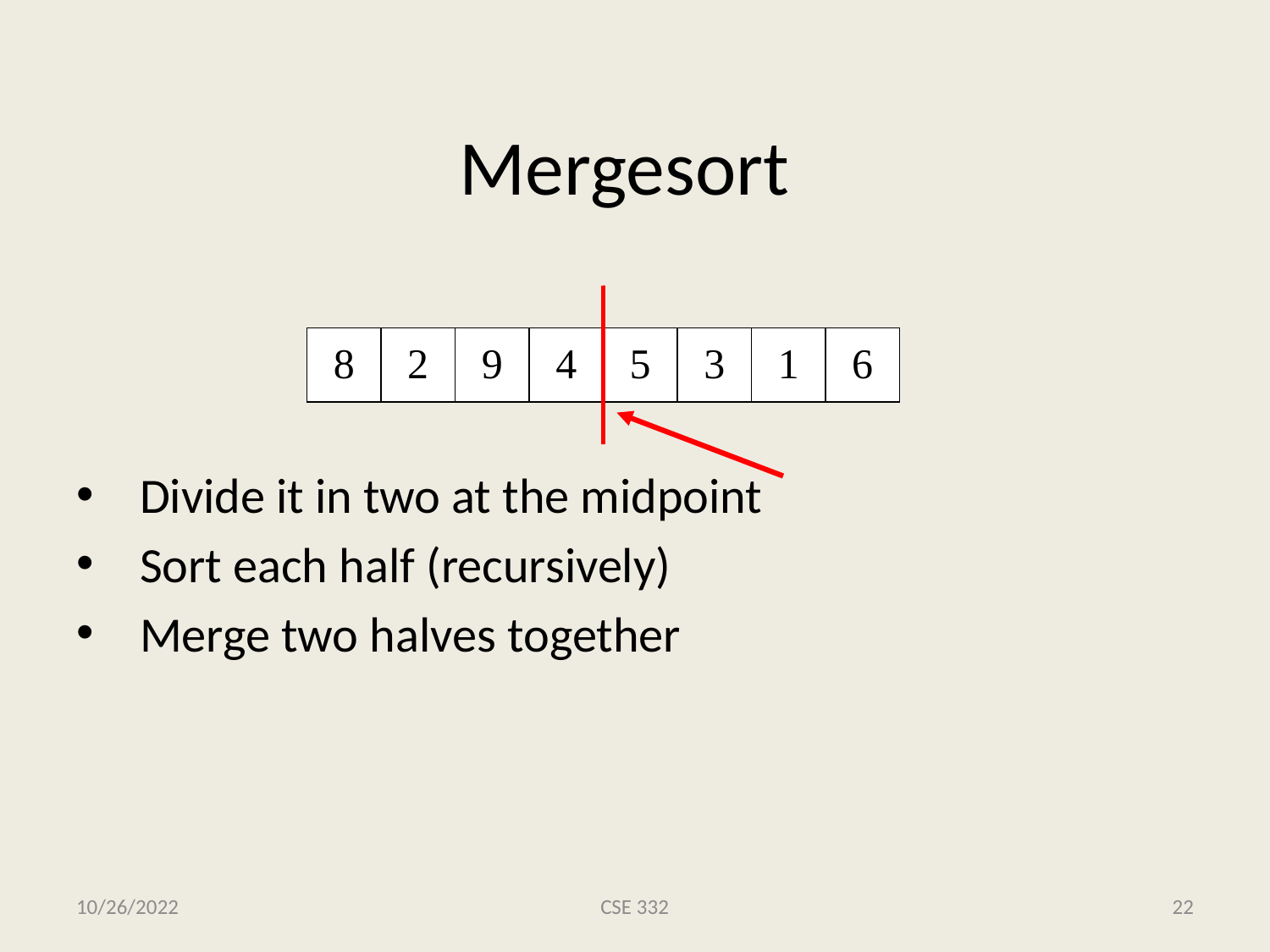

# Mergesort

Divide it in two at the midpoint
Sort each half (recursively)
Merge two halves together

8
2
9
4
5
3
1
6

10/26/2022
CSE 332
22